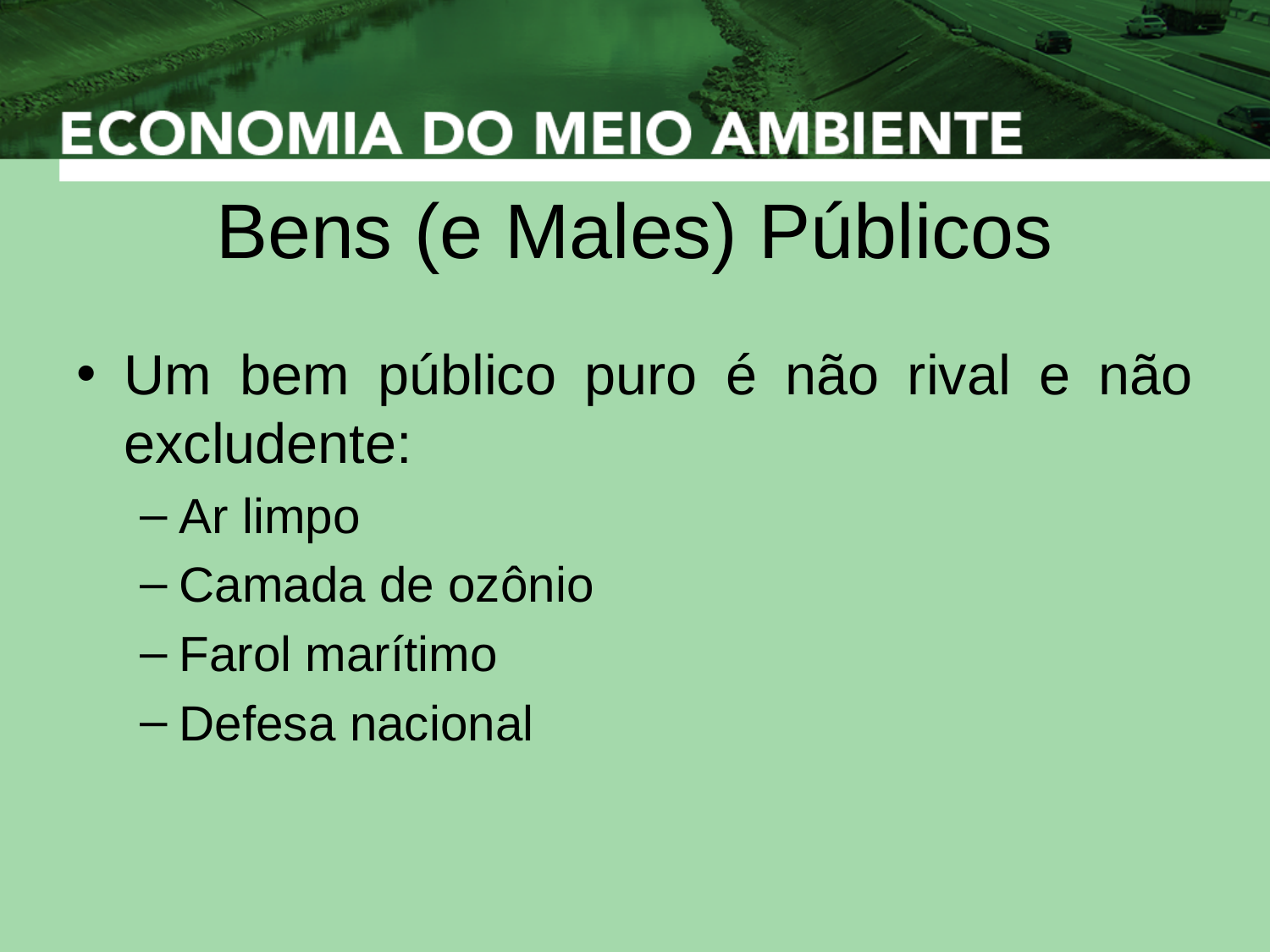

# Bens (e Males) Públicos
Um bem público puro é não rival e não excludente:
Ar limpo
Camada de ozônio
Farol marítimo
Defesa nacional